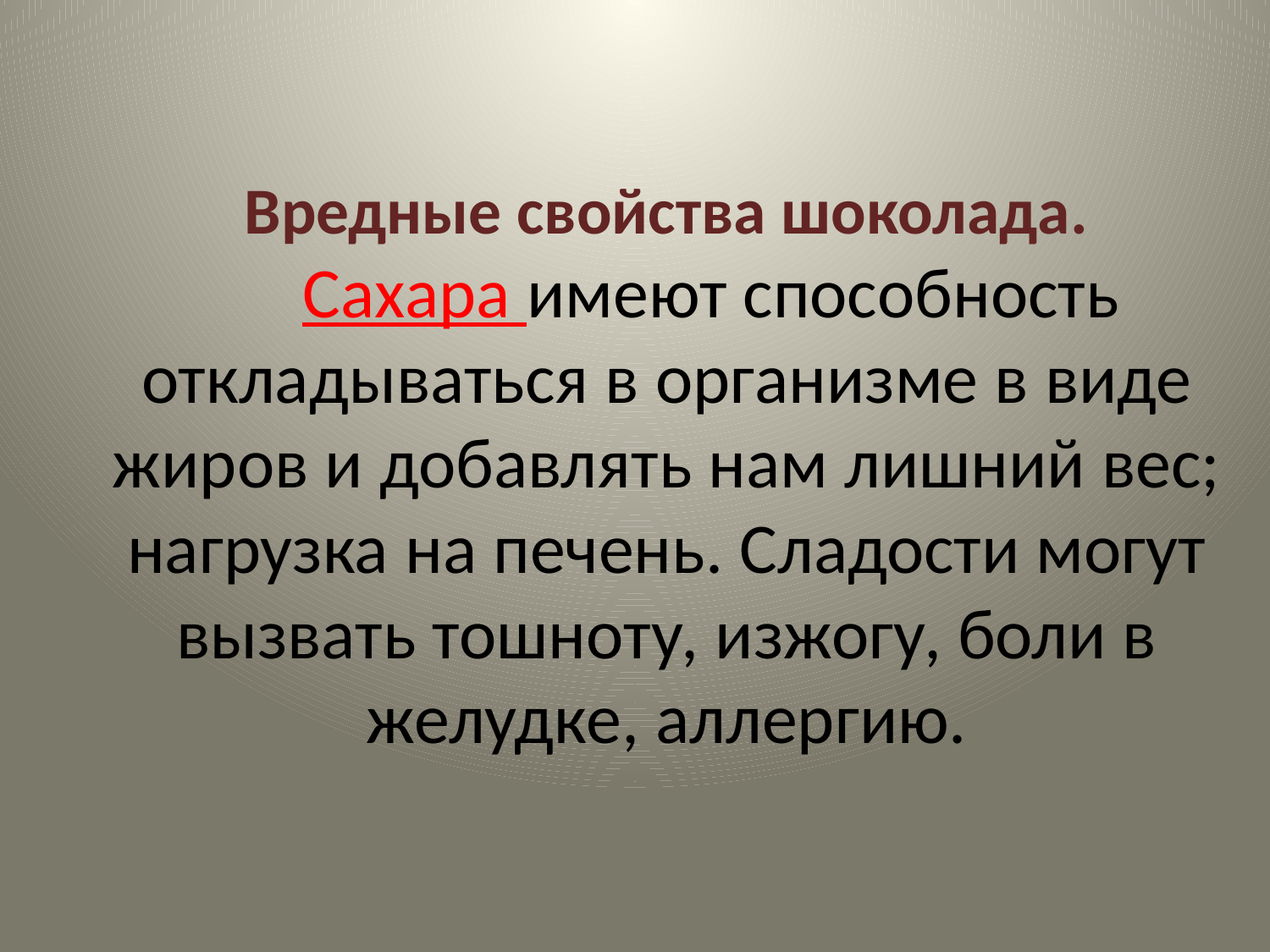

# Вредные свойства шоколада. Сахара имеют способность откладываться в организме в виде жиров и добавлять нам лишний вес; нагрузка на печень. Сладости могут вызвать тошноту, изжогу, боли в желудке, аллергию.